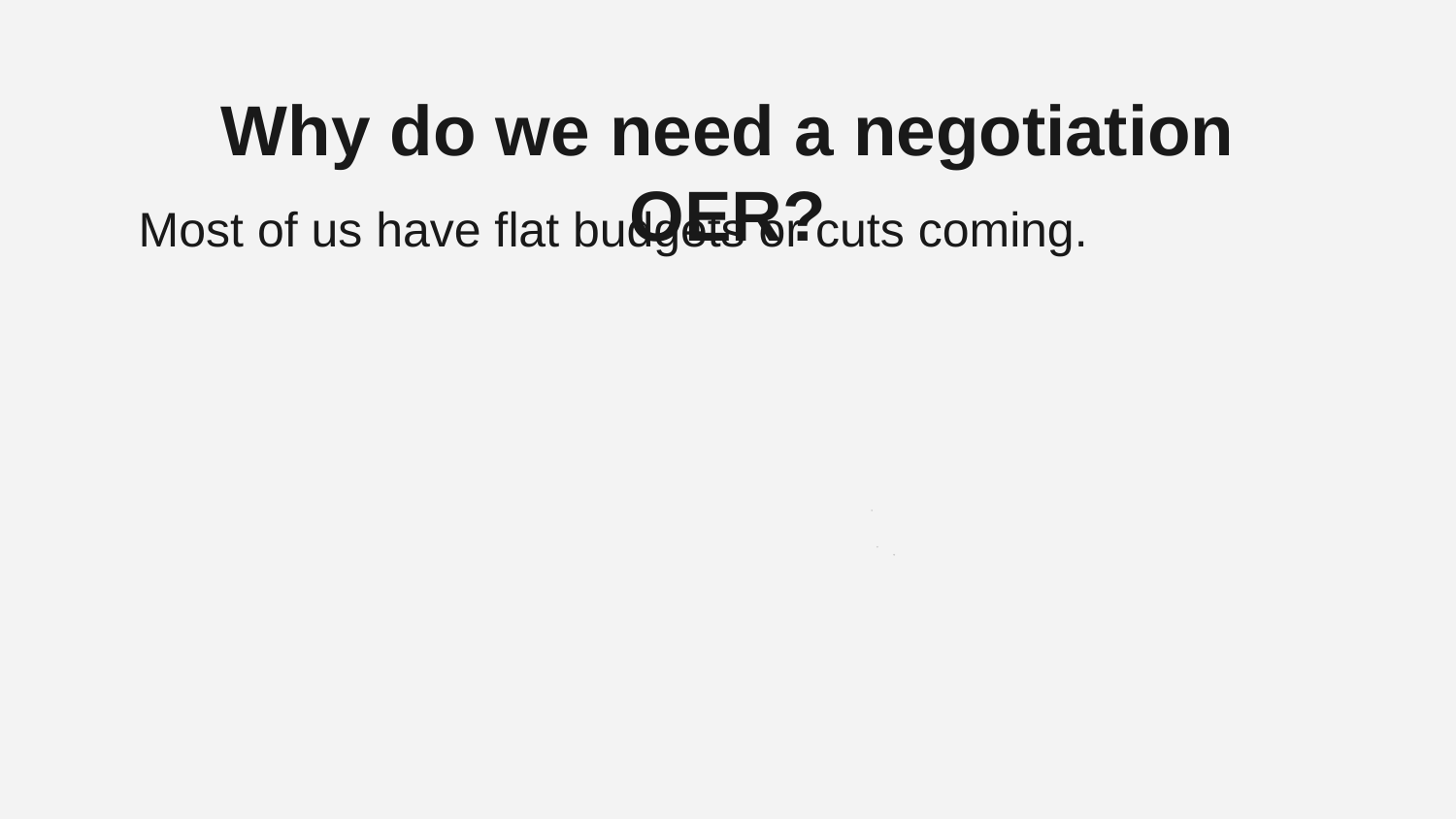

# Why do we need a negotiation OER?
Most of us have flat budgets or cuts coming.